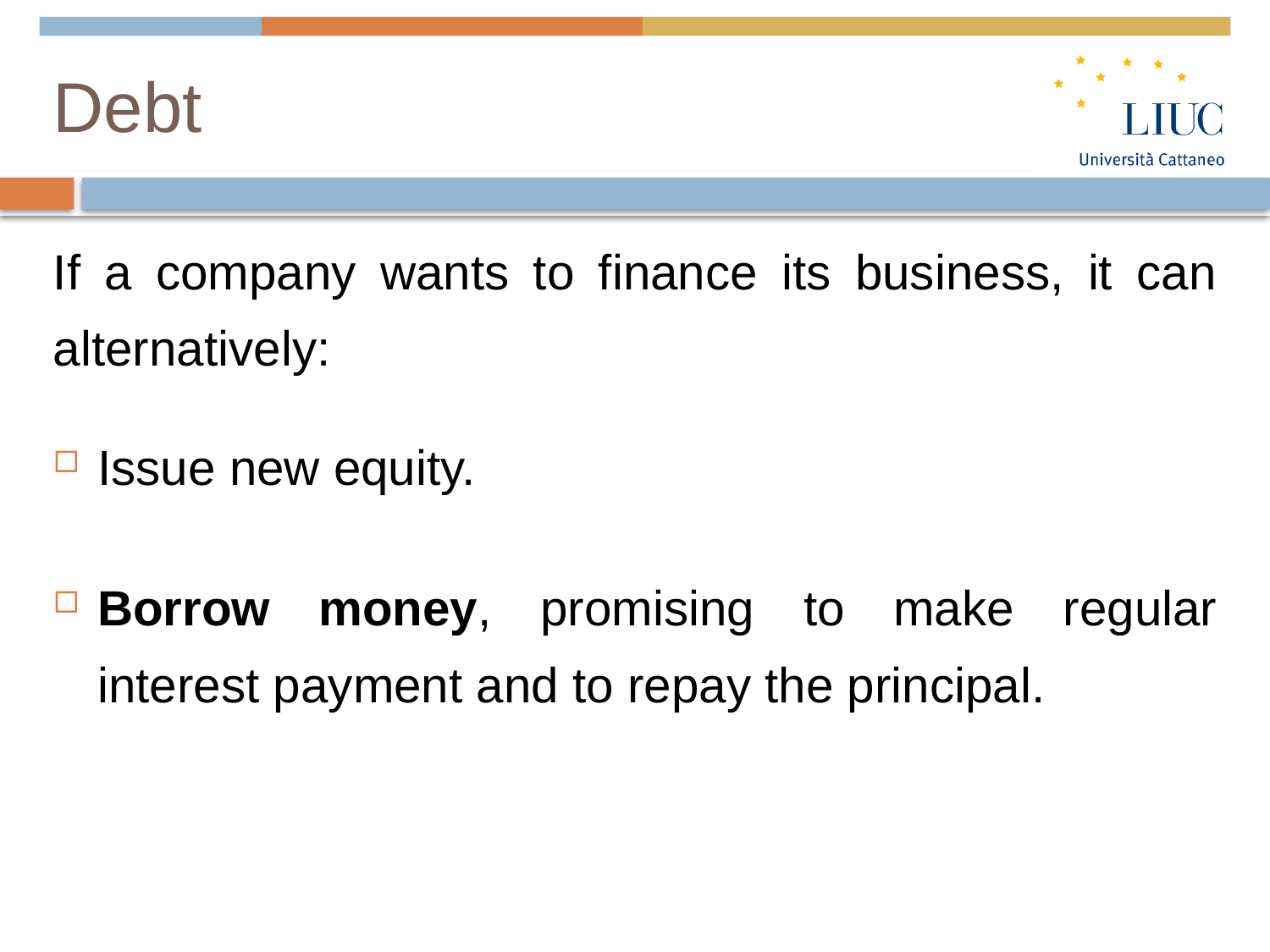

# Debt
If a company wants to finance its business, it can alternatively:
Issue new equity.
Borrow money, promising to make regular interest payment and to repay the principal.